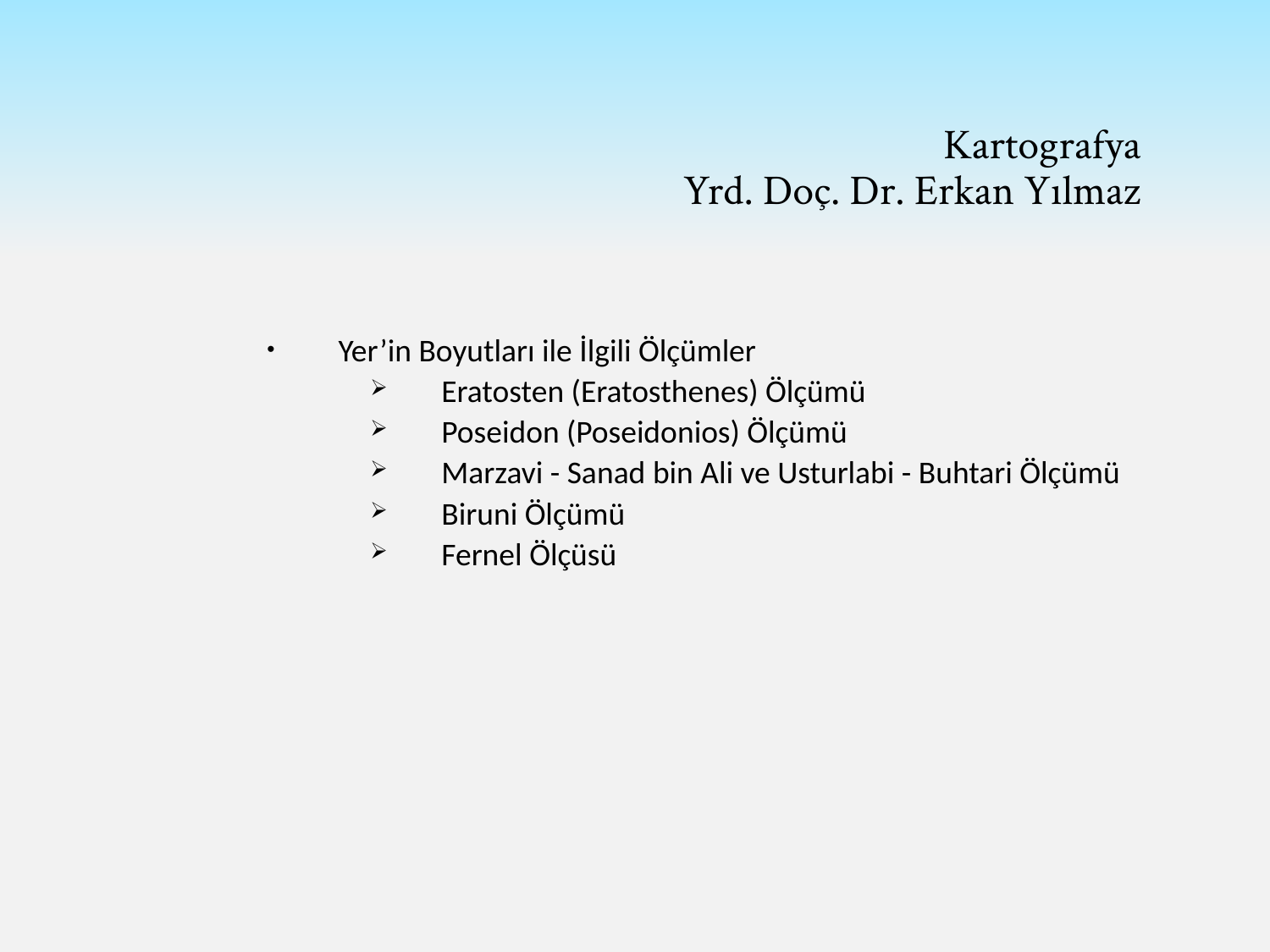

Kartografya
Yrd. Doç. Dr. Erkan Yılmaz
Yer’in Boyutları ile İlgili Ölçümler
Eratosten (Eratosthenes) Ölçümü
Poseidon (Poseidonios) Ölçümü
Marzavi - Sanad bin Ali ve Usturlabi - Buhtari Ölçümü
Biruni Ölçümü
Fernel Ölçüsü